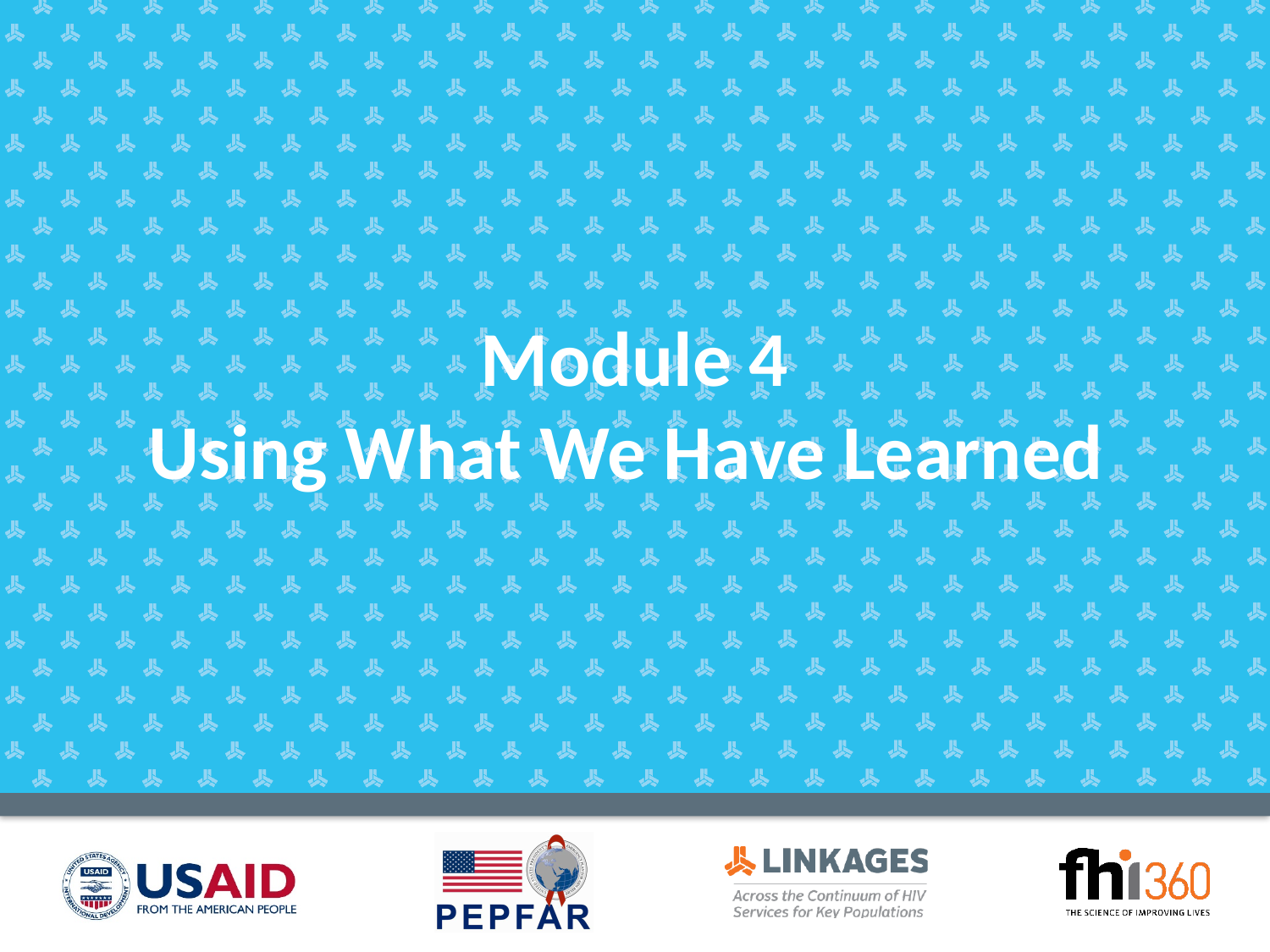

# Module 4 Using What We Have Learned